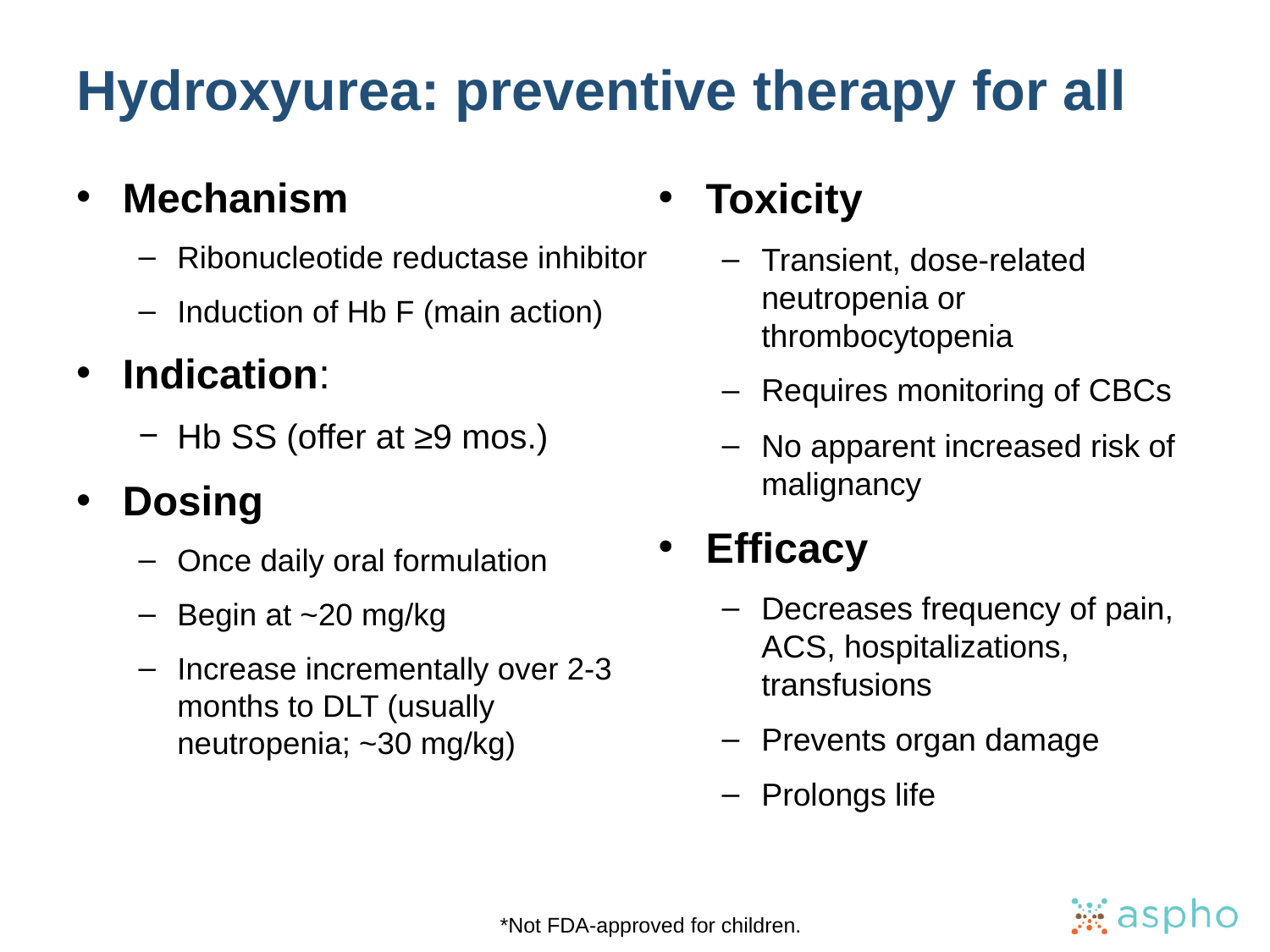

# Hydroxyurea: preventive therapy for all
Mechanism
Ribonucleotide reductase inhibitor
Induction of Hb F (main action)
Indication:
Hb SS (offer at ≥9 mos.)
Dosing
Once daily oral formulation
Begin at ~20 mg/kg
Increase incrementally over 2-3 months to DLT (usually neutropenia; ~30 mg/kg)
Toxicity
Transient, dose-related neutropenia or thrombocytopenia
Requires monitoring of CBCs
No apparent increased risk of malignancy
Efficacy
Decreases frequency of pain, ACS, hospitalizations, transfusions
Prevents organ damage
Prolongs life

*Not FDA-approved for children.